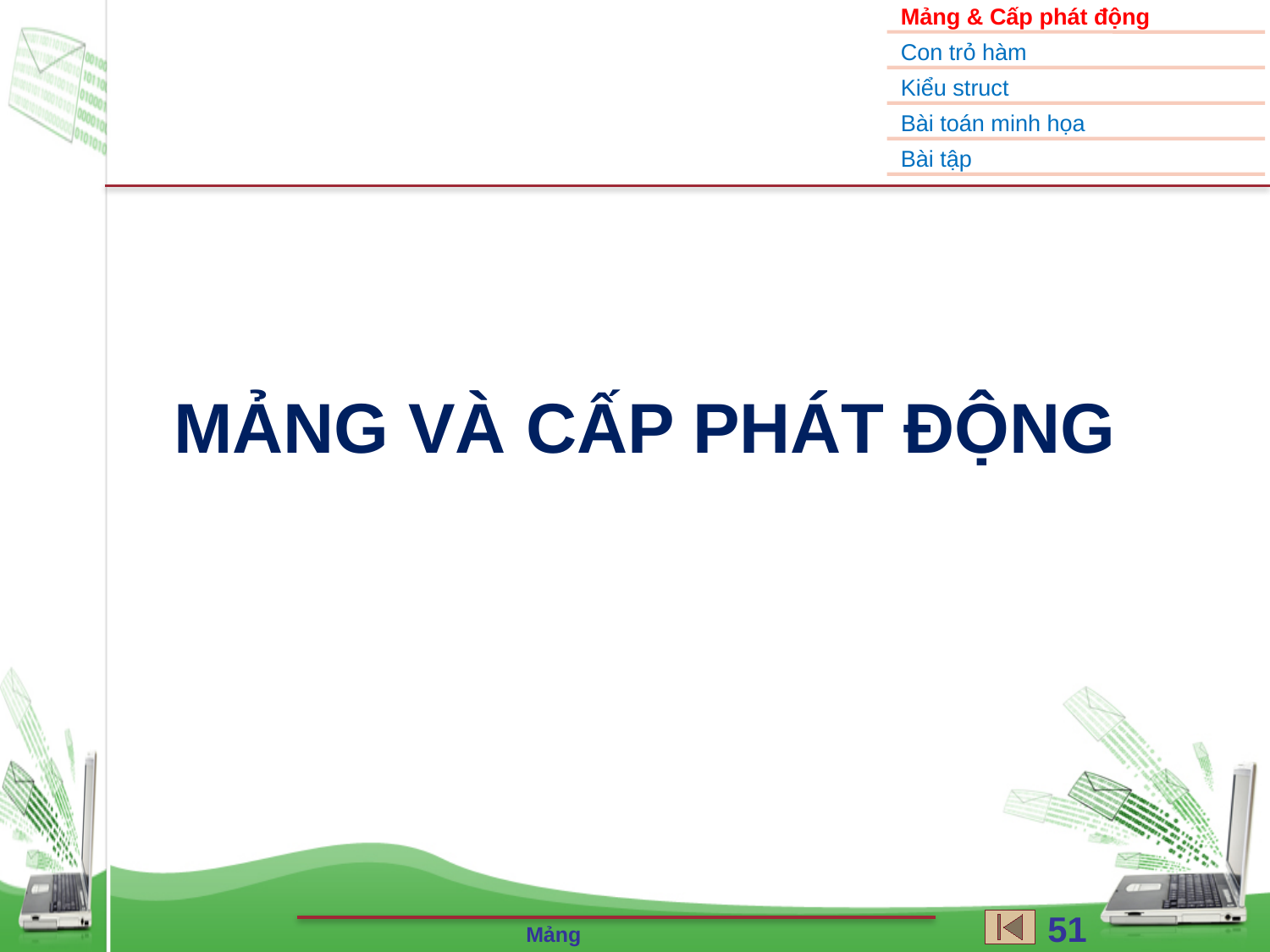

Mảng & Cấp phát động
Con trỏ hàm
Kiểu struct
Bài toán minh họa
Bài tập

# Mảng và CẤP PHÁT ĐỘNG
51
Mảng